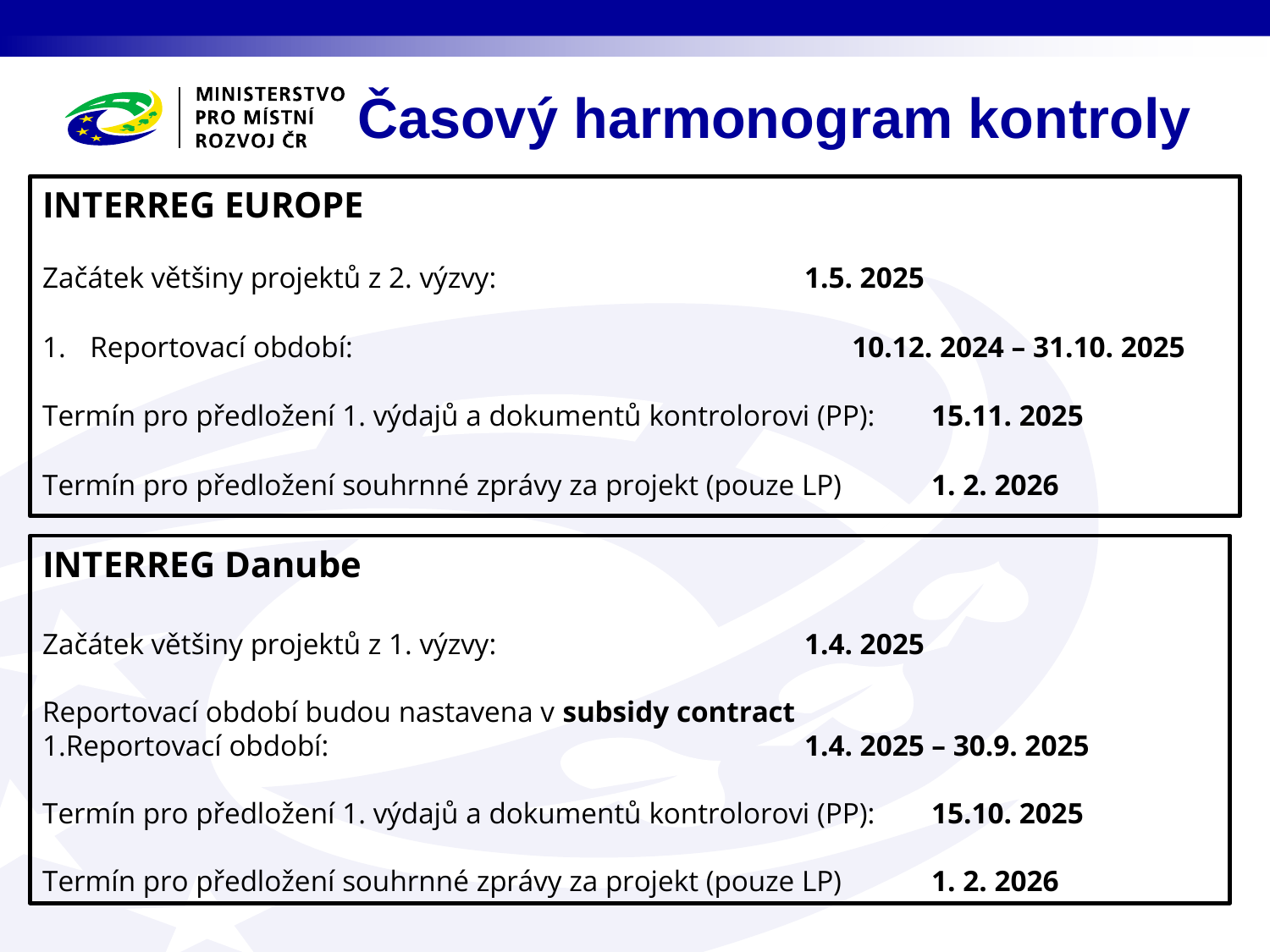

Časový harmonogram kontroly
INTERREG EUROPE
Začátek většiny projektů z 2. výzvy: 			1.5. 2025
Reportovací období: 				10.12. 2024 – 31.10. 2025
Termín pro předložení 1. výdajů a dokumentů kontrolorovi (PP):   	15.11. 2025
Termín pro předložení souhrnné zprávy za projekt (pouze LP)   	1. 2. 2026
INTERREG Danube

Začátek většiny projektů z 1. výzvy:			1.4. 2025

Reportovací období budou nastavena v subsidy contract
Reportovací období: 				1.4. 2025 – 30.9. 2025

Termín pro předložení 1. výdajů a dokumentů kontrolorovi (PP):   	15.10. 2025

Termín pro předložení souhrnné zprávy za projekt (pouze LP)   	1. 2. 2026